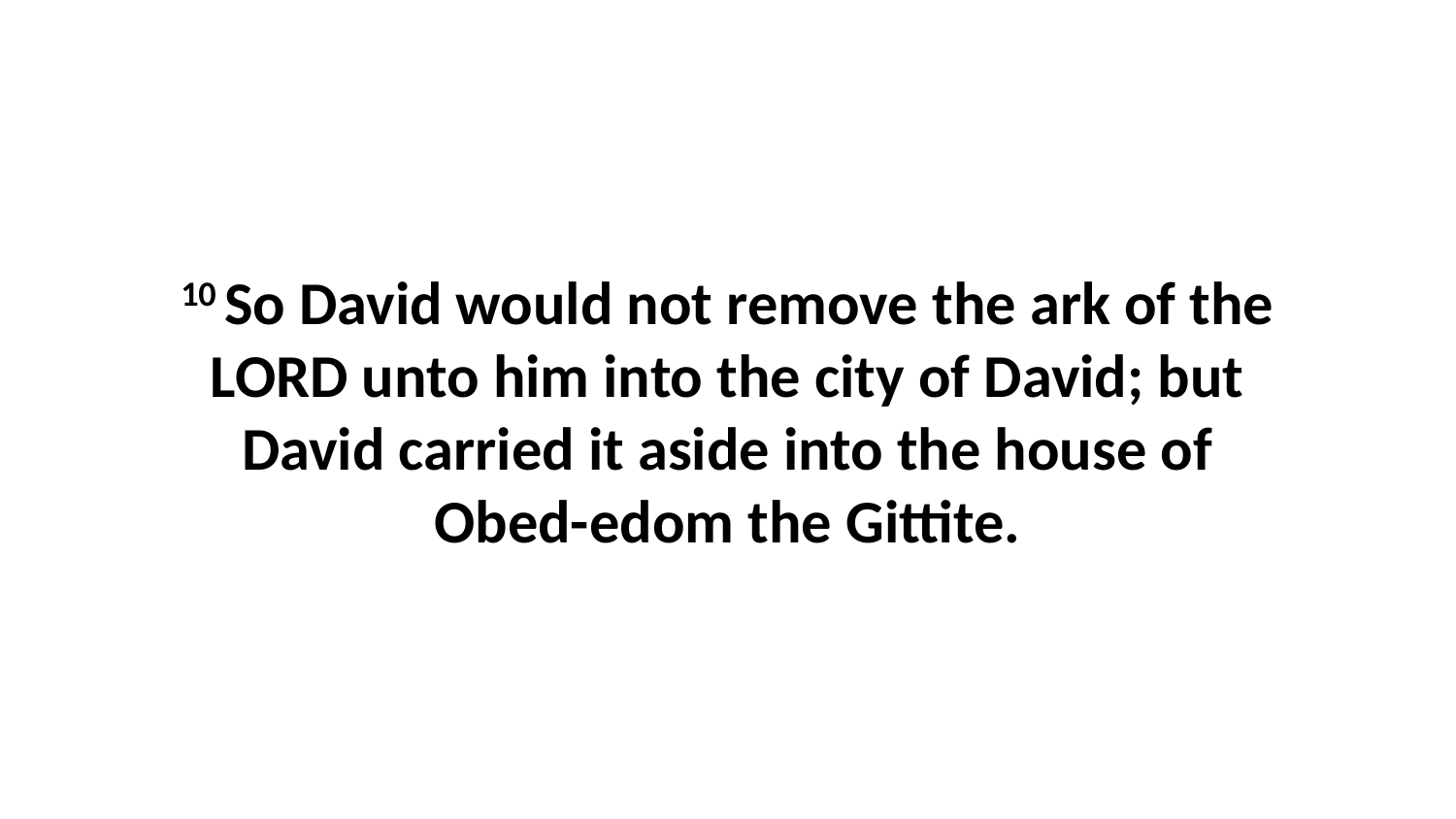

10 So David would not remove the ark of the LORD unto him into the city of David; but David carried it aside into the house of Obed-edom the Gittite.